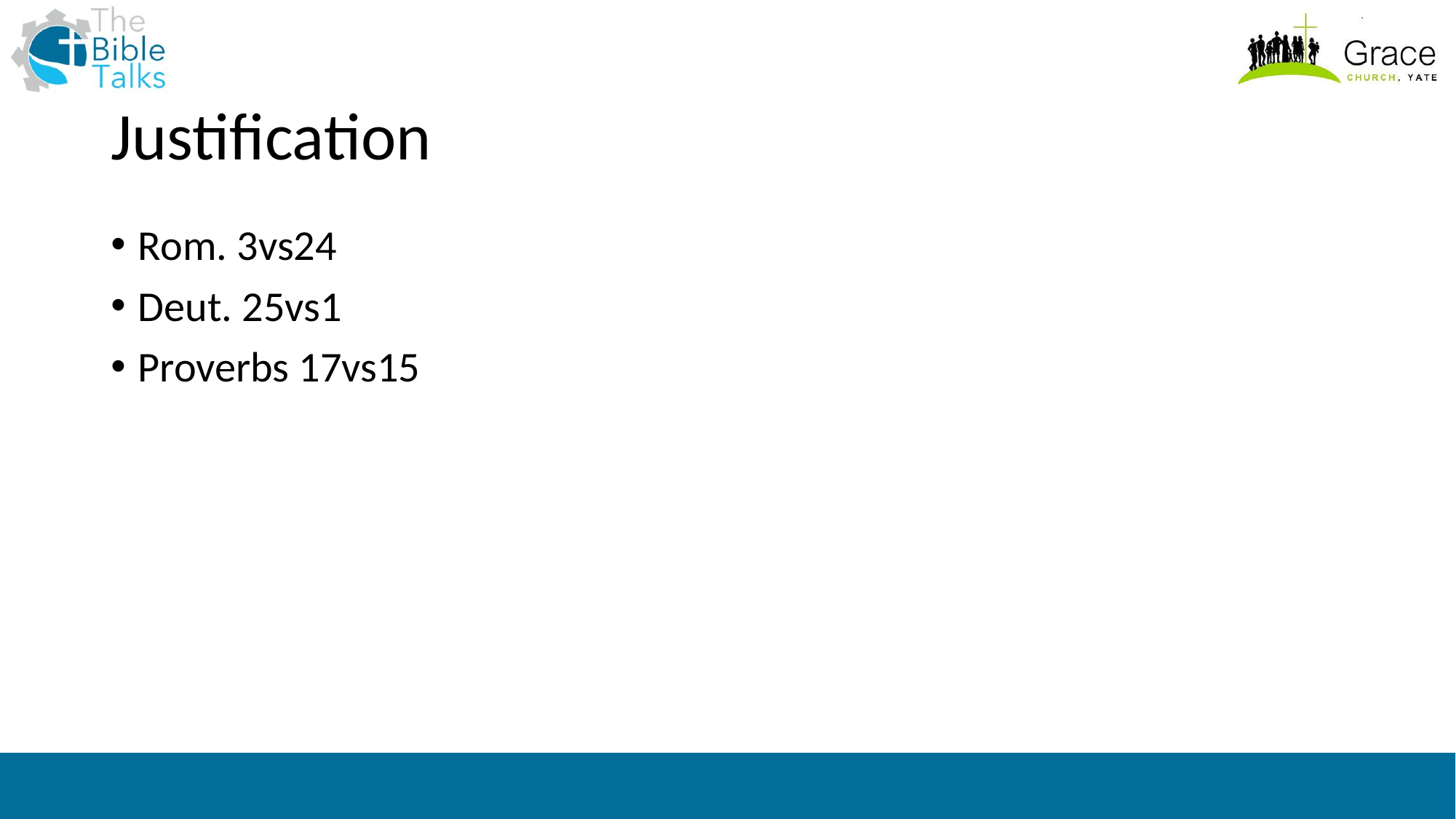

# Justification
Rom. 3vs24
Deut. 25vs1
Proverbs 17vs15